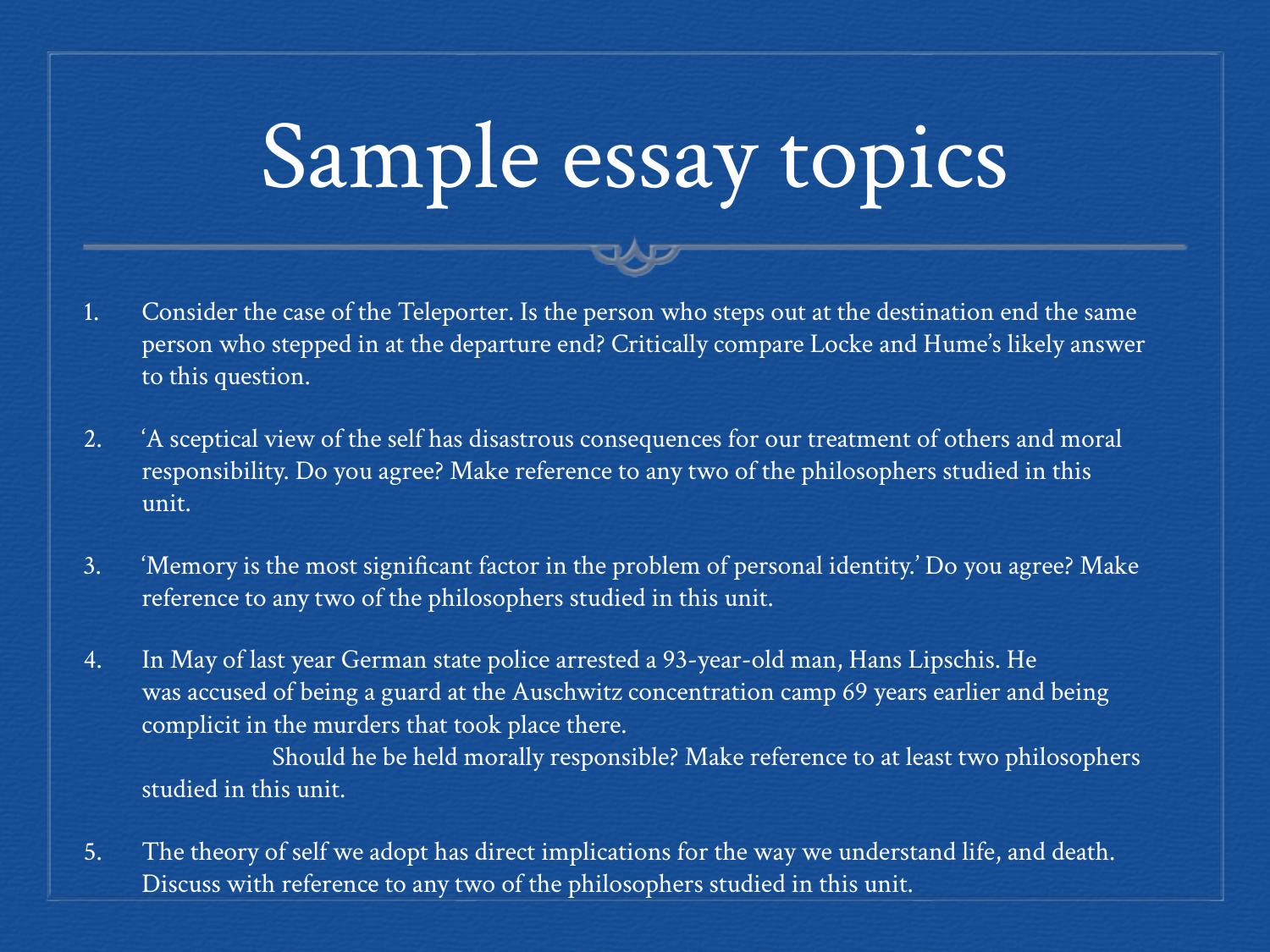

# Sample essay topics
Consider the case of the Teleporter. Is the person who steps out at the destination end the same person who stepped in at the departure end? Critically compare Locke and Hume’s likely answer to this question.
‘A sceptical view of the self has disastrous consequences for our treatment of others and moral responsibility. Do you agree? Make reference to any two of the philosophers studied in this unit.
‘Memory is the most significant factor in the problem of personal identity.’ Do you agree? Make reference to any two of the philosophers studied in this unit.
In May of last year German state police arrested a 93-year-old man, Hans Lipschis. He was accused of being a guard at the Auschwitz concentration camp 69 years earlier and being complicit in the murders that took place there.                                                                                                              Should he be held morally responsible? Make reference to at least two philosophers studied in this unit.
The theory of self we adopt has direct implications for the way we understand life, and death. Discuss with reference to any two of the philosophers studied in this unit.